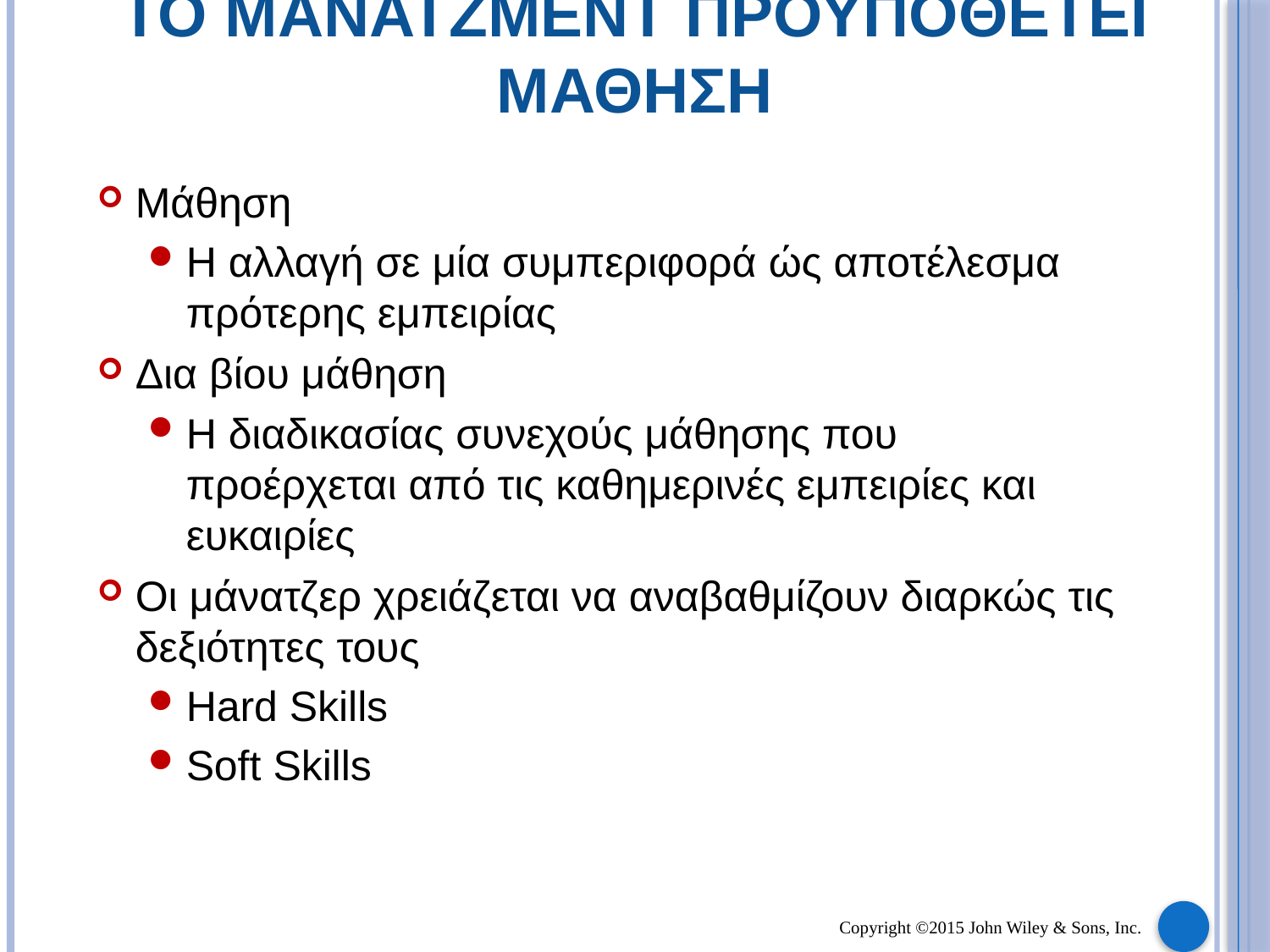

Το Μανατζμεντ Προϋποθετει Μαθηση
Μάθηση
Η αλλαγή σε μία συμπεριφορά ώς αποτέλεσμα πρότερης εμπειρίας
Δια βίου μάθηση
Η διαδικασίας συνεχούς μάθησης που προέρχεται από τις καθημερινές εμπειρίες και ευκαιρίες
Οι μάνατζερ χρειάζεται να αναβαθμίζουν διαρκώς τις δεξιότητες τους
Hard Skills
Soft Skills